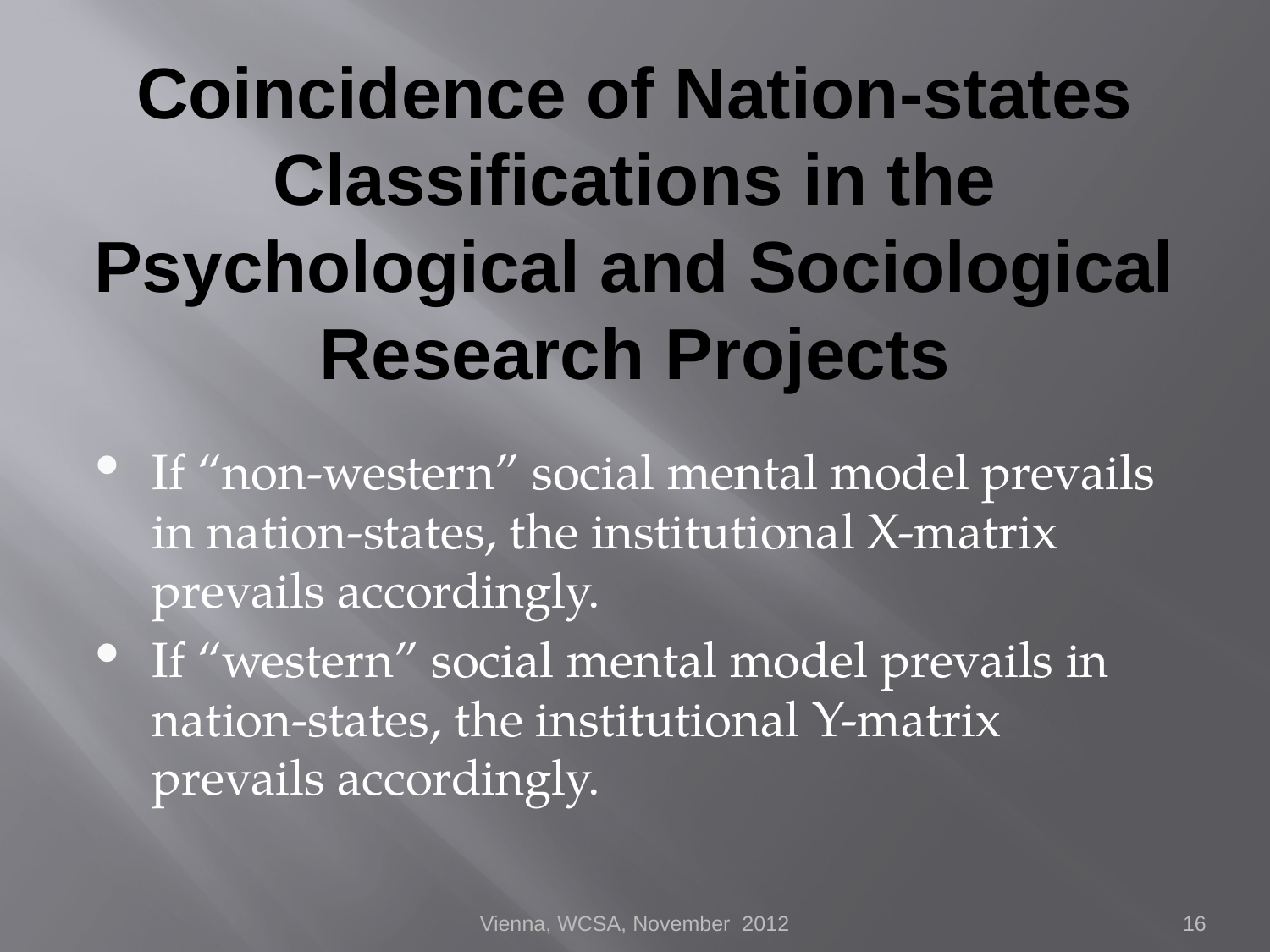

# Coincidence of Nation-states Classifications in the Psychological and Sociological Research Projects
If “non-western” social mental model prevails in nation-states, the institutional X-matrix  prevails accordingly.
If “western” social mental model prevails in nation-states, the institutional Y-matrix  prevails accordingly.

Vienna, WCSA, November  2012
16